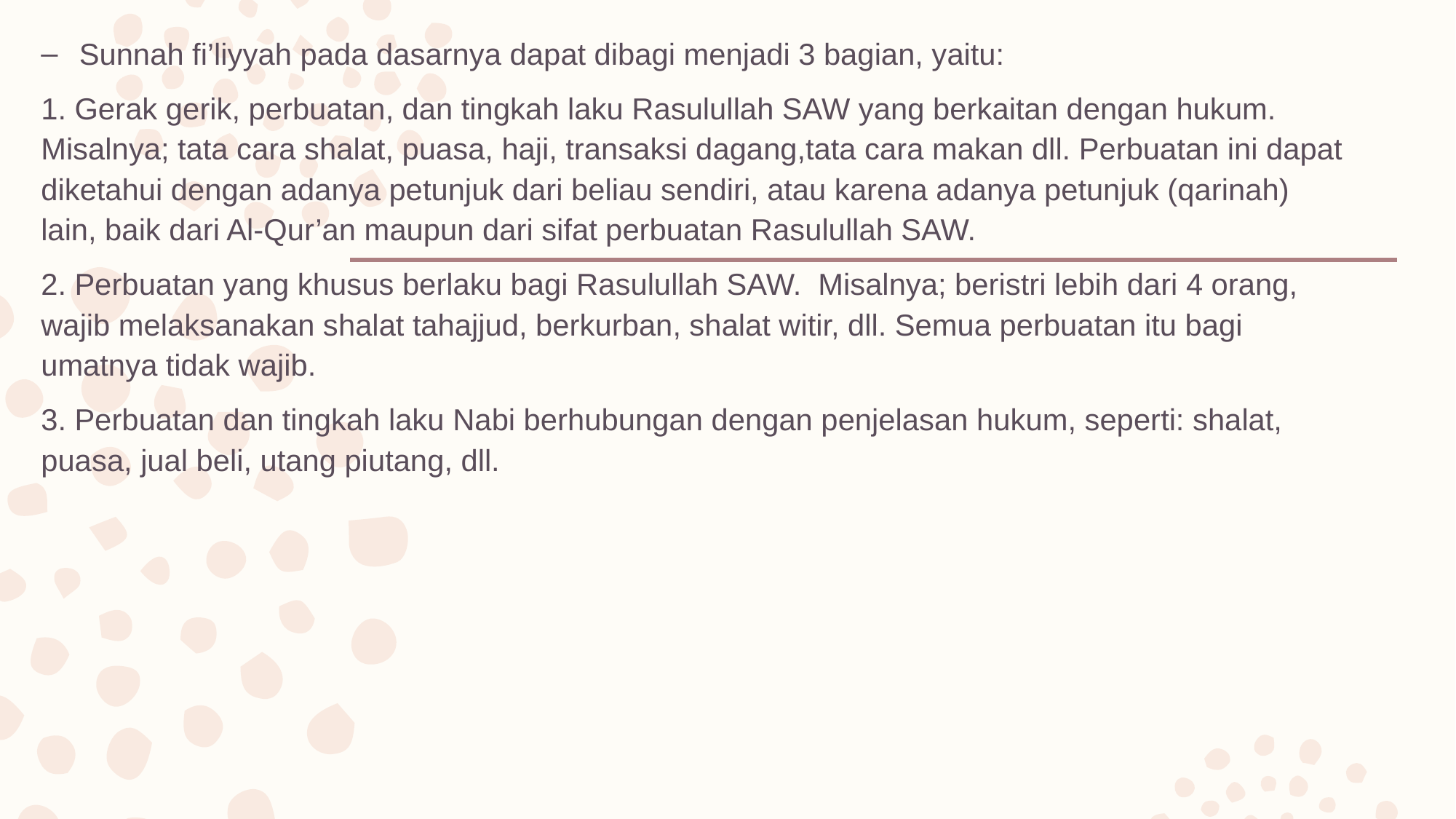

Sunnah fi’liyyah pada dasarnya dapat dibagi menjadi 3 bagian, yaitu:
1. Gerak gerik, perbuatan, dan tingkah laku Rasulullah SAW yang berkaitan dengan hukum. Misalnya; tata cara shalat, puasa, haji, transaksi dagang,tata cara makan dll. Perbuatan ini dapat diketahui dengan adanya petunjuk dari beliau sendiri, atau karena adanya petunjuk (qarinah) lain, baik dari Al-Qur’an maupun dari sifat perbuatan Rasulullah SAW.
2. Perbuatan yang khusus berlaku bagi Rasulullah SAW.  Misalnya; beristri lebih dari 4 orang, wajib melaksanakan shalat tahajjud, berkurban, shalat witir, dll. Semua perbuatan itu bagi umatnya tidak wajib.
3. Perbuatan dan tingkah laku Nabi berhubungan dengan penjelasan hukum, seperti: shalat, puasa, jual beli, utang piutang, dll.